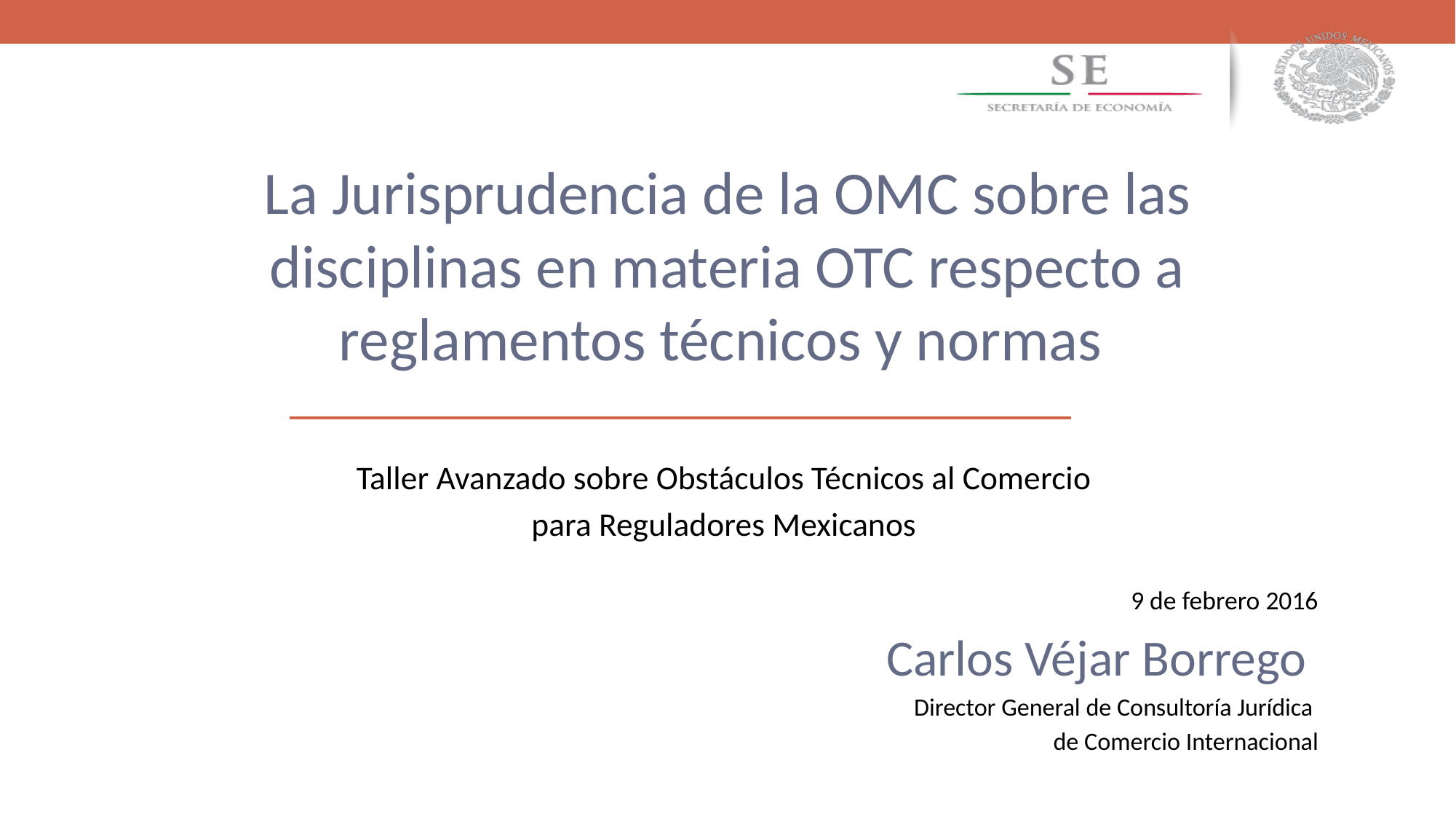

La Jurisprudencia de la OMC sobre las disciplinas en materia OTC respecto a reglamentos técnicos y normas
Taller Avanzado sobre Obstáculos Técnicos al Comercio
para Reguladores Mexicanos

9 de febrero 2016
Carlos Véjar Borrego
Director General de Consultoría Jurídica
de Comercio Internacional